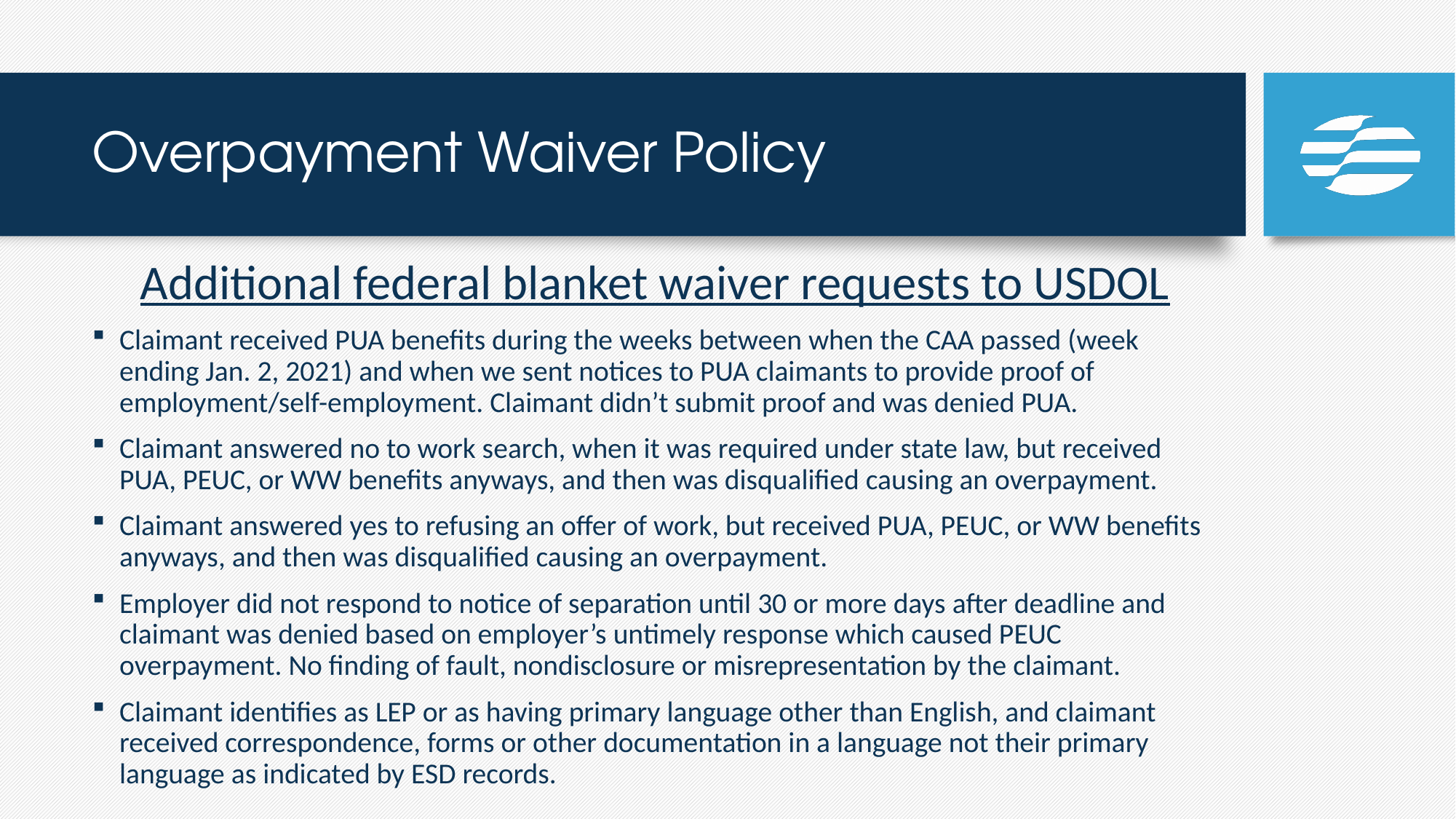

# Overpayment Waiver Policy
Additional federal blanket waiver requests to USDOL
Claimant received PUA benefits during the weeks between when the CAA passed (week ending Jan. 2, 2021) and when we sent notices to PUA claimants to provide proof of employment/self-employment. Claimant didn’t submit proof and was denied PUA.
Claimant answered no to work search, when it was required under state law, but received PUA, PEUC, or WW benefits anyways, and then was disqualified causing an overpayment.
Claimant answered yes to refusing an offer of work, but received PUA, PEUC, or WW benefits anyways, and then was disqualified causing an overpayment.
Employer did not respond to notice of separation until 30 or more days after deadline and claimant was denied based on employer’s untimely response which caused PEUC overpayment. No finding of fault, nondisclosure or misrepresentation by the claimant.
Claimant identifies as LEP or as having primary language other than English, and claimant received correspondence, forms or other documentation in a language not their primary language as indicated by ESD records.